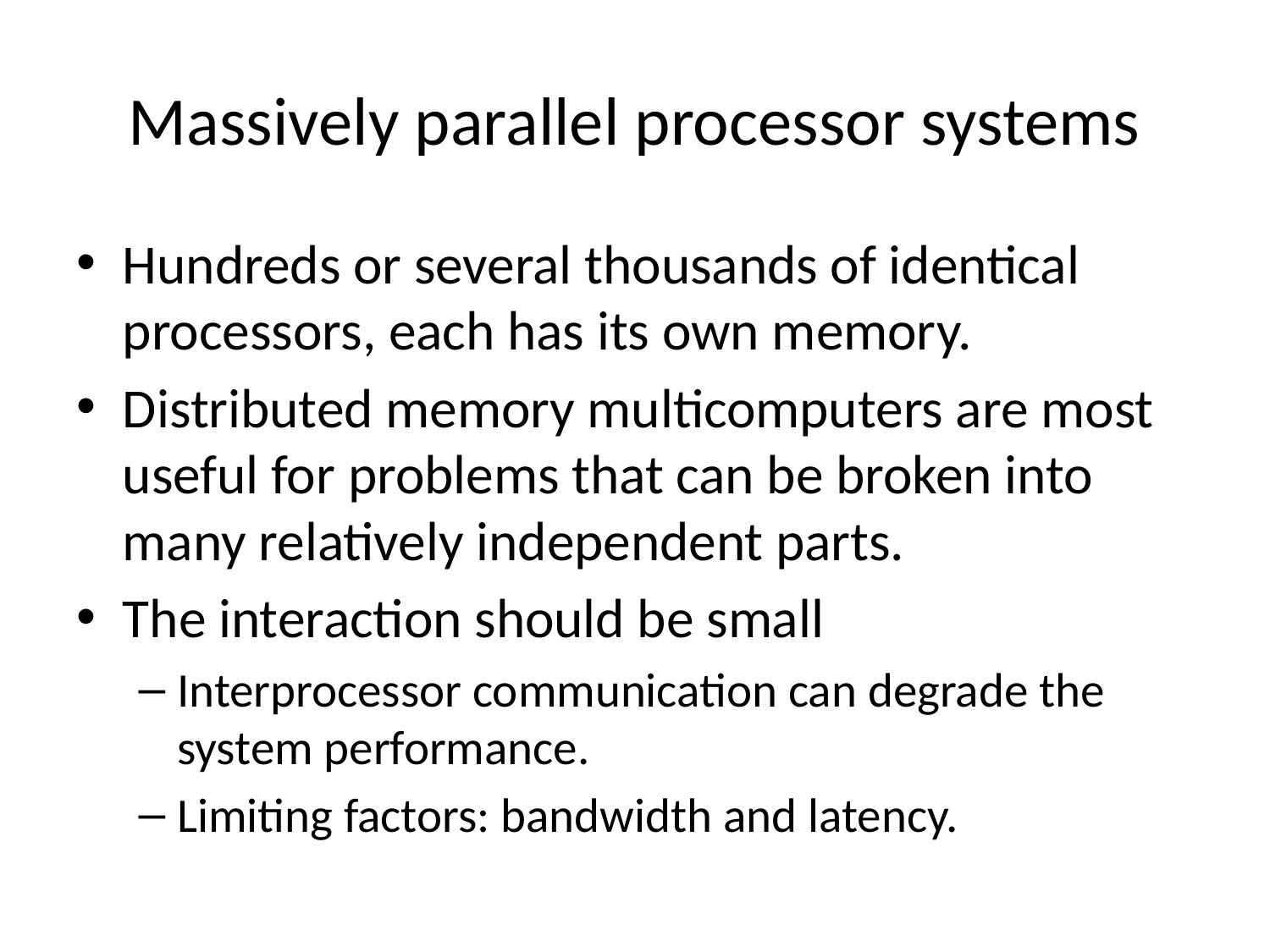

# Massively parallel processor systems
Hundreds or several thousands of identical processors, each has its own memory.
Distributed memory multicomputers are most useful for problems that can be broken into many relatively independent parts.
The interaction should be small
Interprocessor communication can degrade the system performance.
Limiting factors: bandwidth and latency.